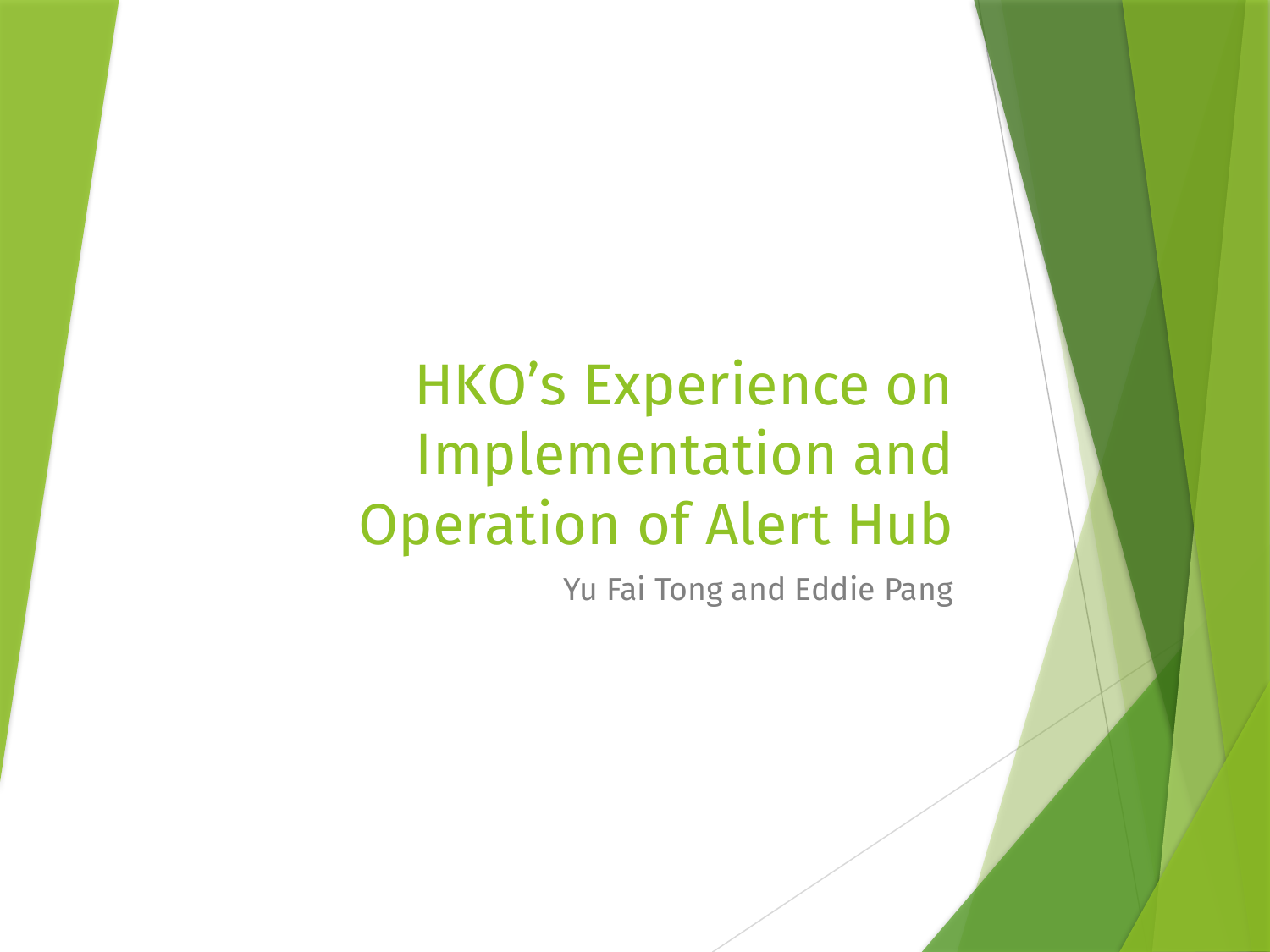

# HKO’s Experience on Implementation and Operation of Alert Hub
Yu Fai Tong and Eddie Pang